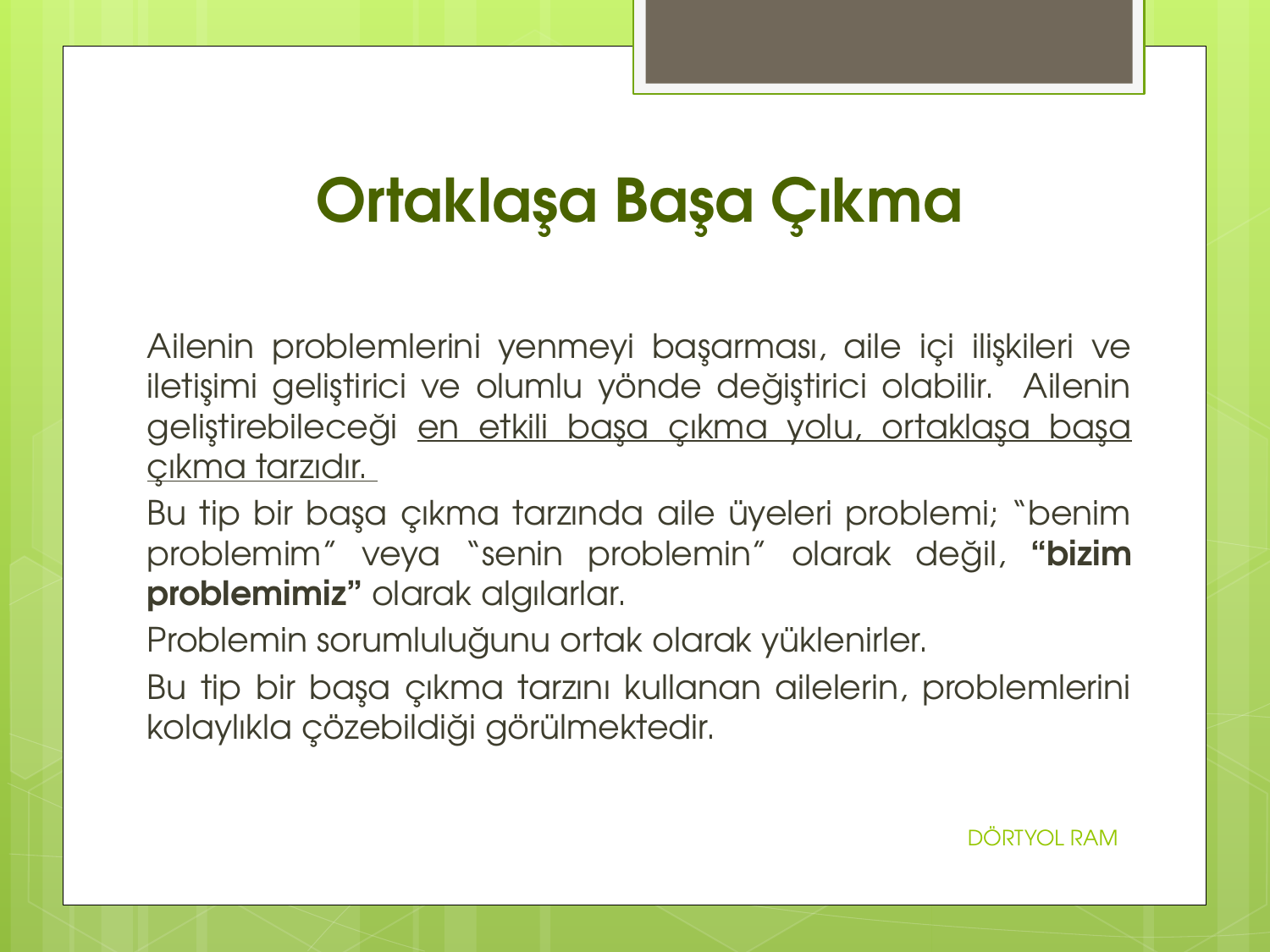

Ortaklaşa Başa Çıkma

Ailenin problemlerini yenmeyi başarması, aile içi ilişkileri ve iletişimi geliştirici ve olumlu yönde değiştirici olabilir.  Ailenin geliştirebileceği en etkili başa çıkma yolu, ortaklaşa başa çıkma tarzıdır.
Bu tip bir başa çıkma tarzında aile üyeleri problemi; “benim problemim” veya “senin problemin” olarak değil, “bizim problemimiz” olarak algılarlar.
Problemin sorumluluğunu ortak olarak yüklenirler.
Bu tip bir başa çıkma tarzını kullanan ailelerin, problemlerini kolaylıkla çözebildiği görülmektedir.
DÖRTYOL RAM